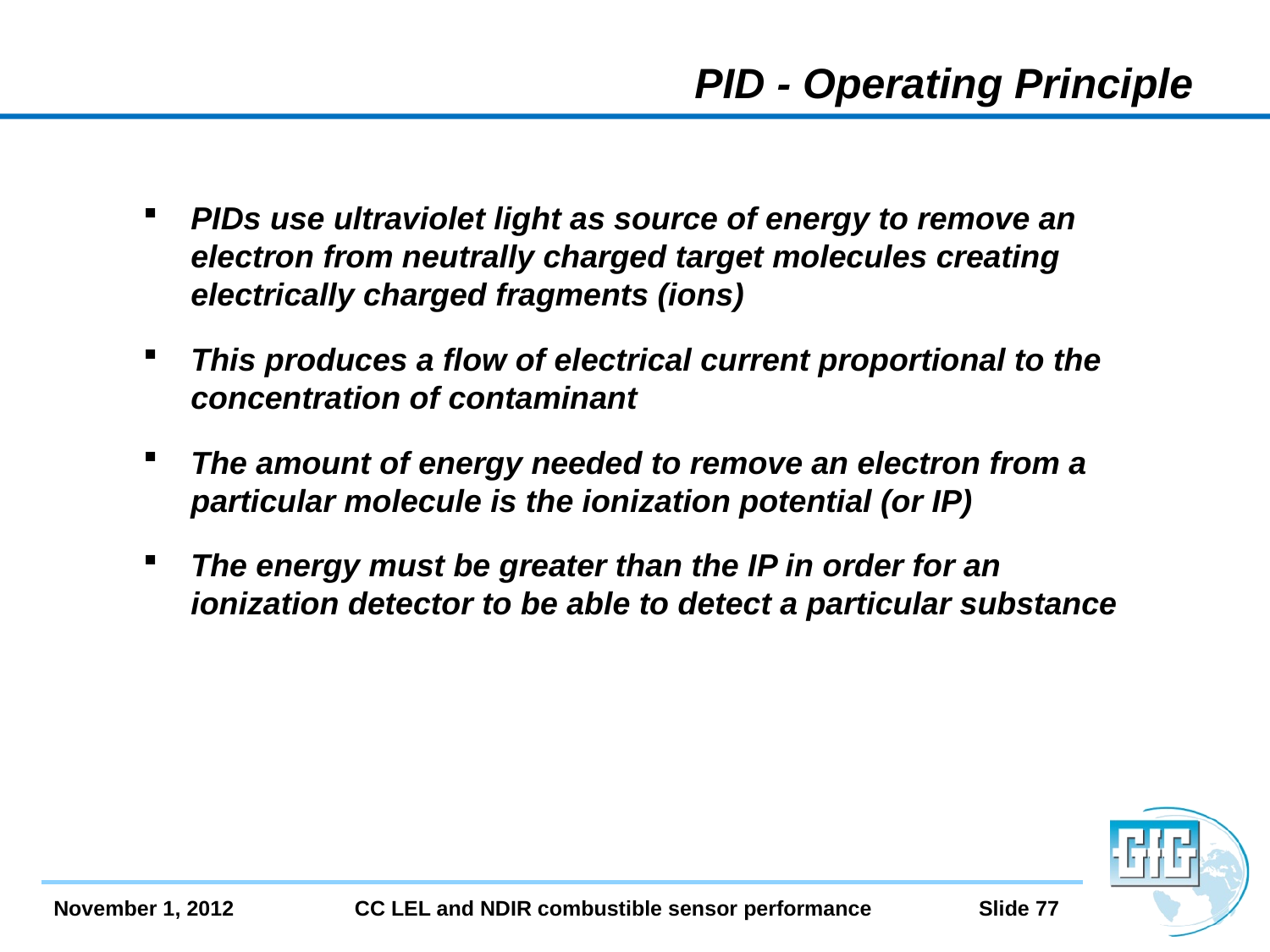

PID - Operating Principle

PIDs use ultraviolet light as source of energy to remove an electron from neutrally charged target molecules creating electrically charged fragments (ions)
This produces a flow of electrical current proportional to the concentration of contaminant
The amount of energy needed to remove an electron from a particular molecule is the ionization potential (or IP)
The energy must be greater than the IP in order for an ionization detector to be able to detect a particular substance